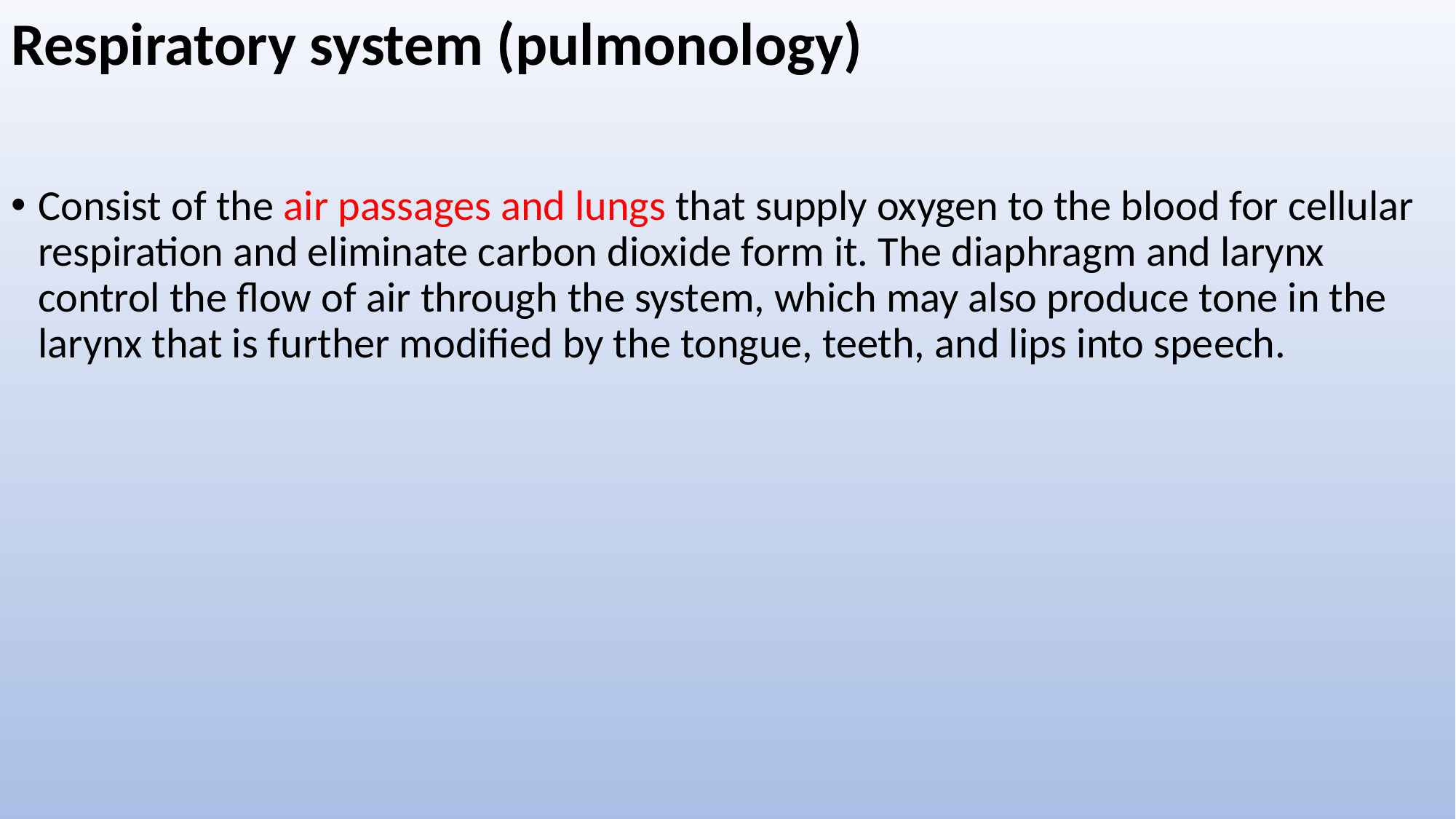

# Respiratory system (pulmonology)
Consist of the air passages and lungs that supply oxygen to the blood for cellular respiration and eliminate carbon dioxide form it. The diaphragm and larynx control the flow of air through the system, which may also produce tone in the larynx that is further modified by the tongue, teeth, and lips into speech.